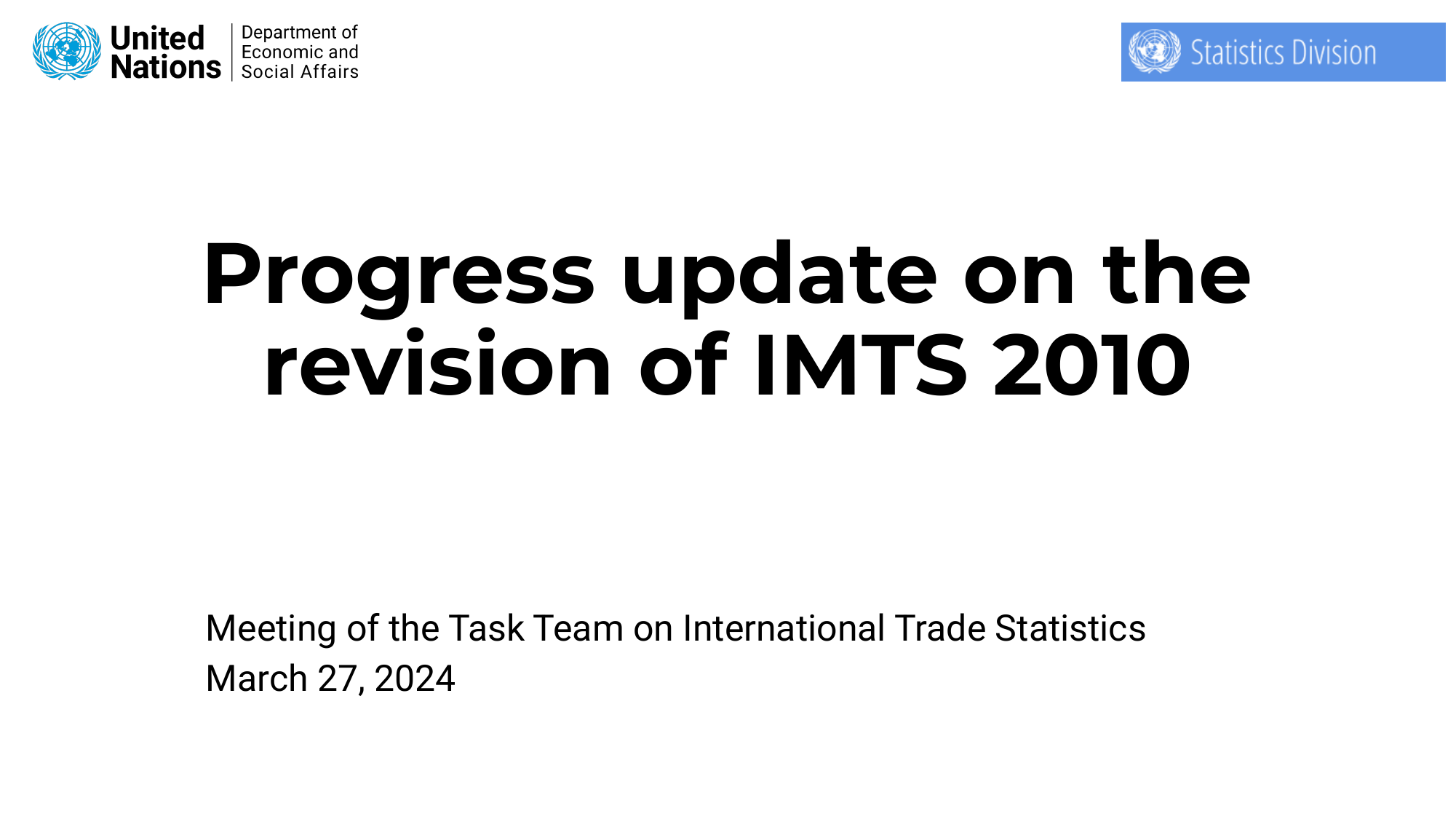

# Progress update on the revision of IMTS 2010
Meeting of the Task Team on International Trade Statistics
March 27, 2024